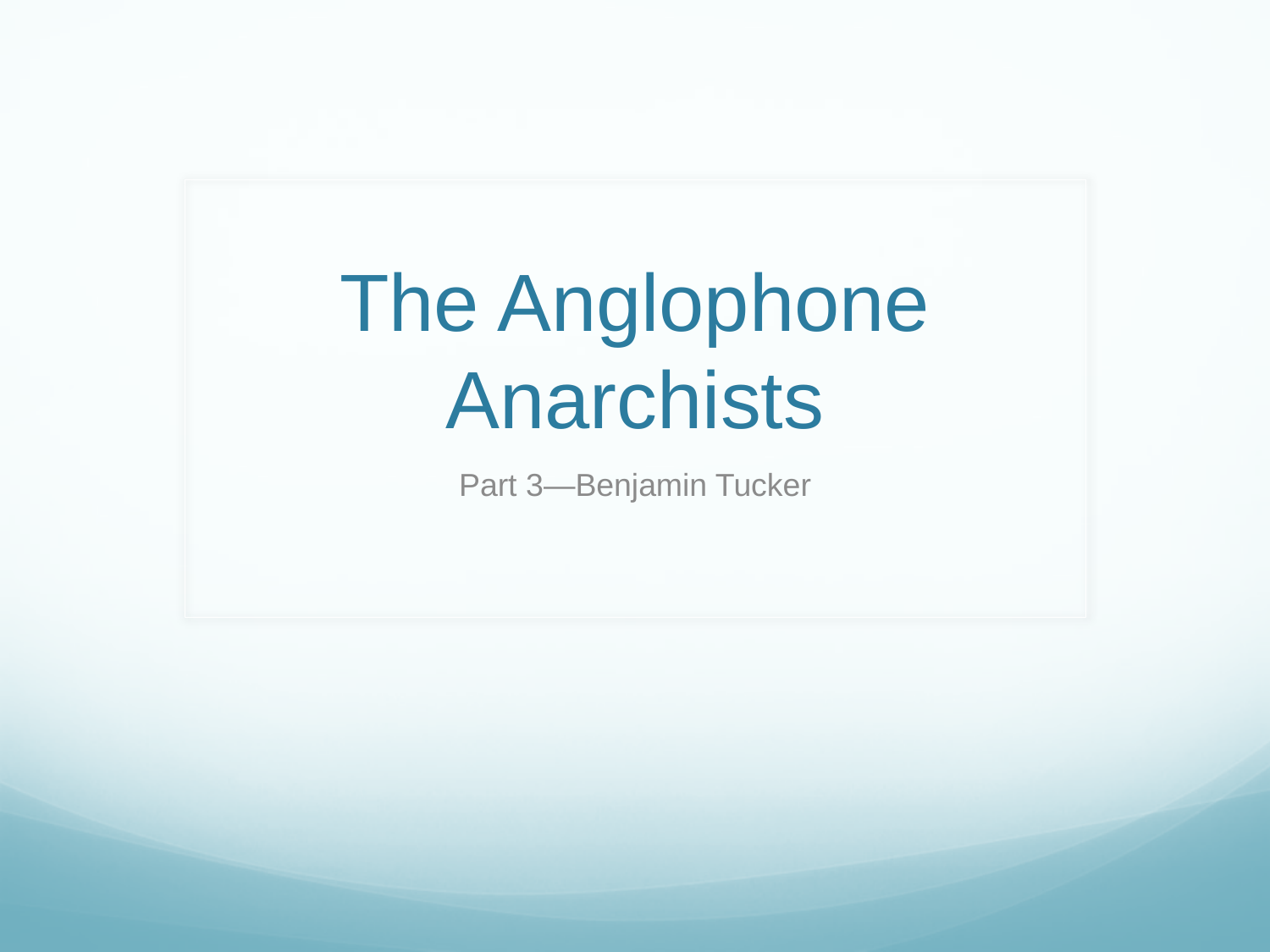

# The Anglophone Anarchists
Part 3—Benjamin Tucker